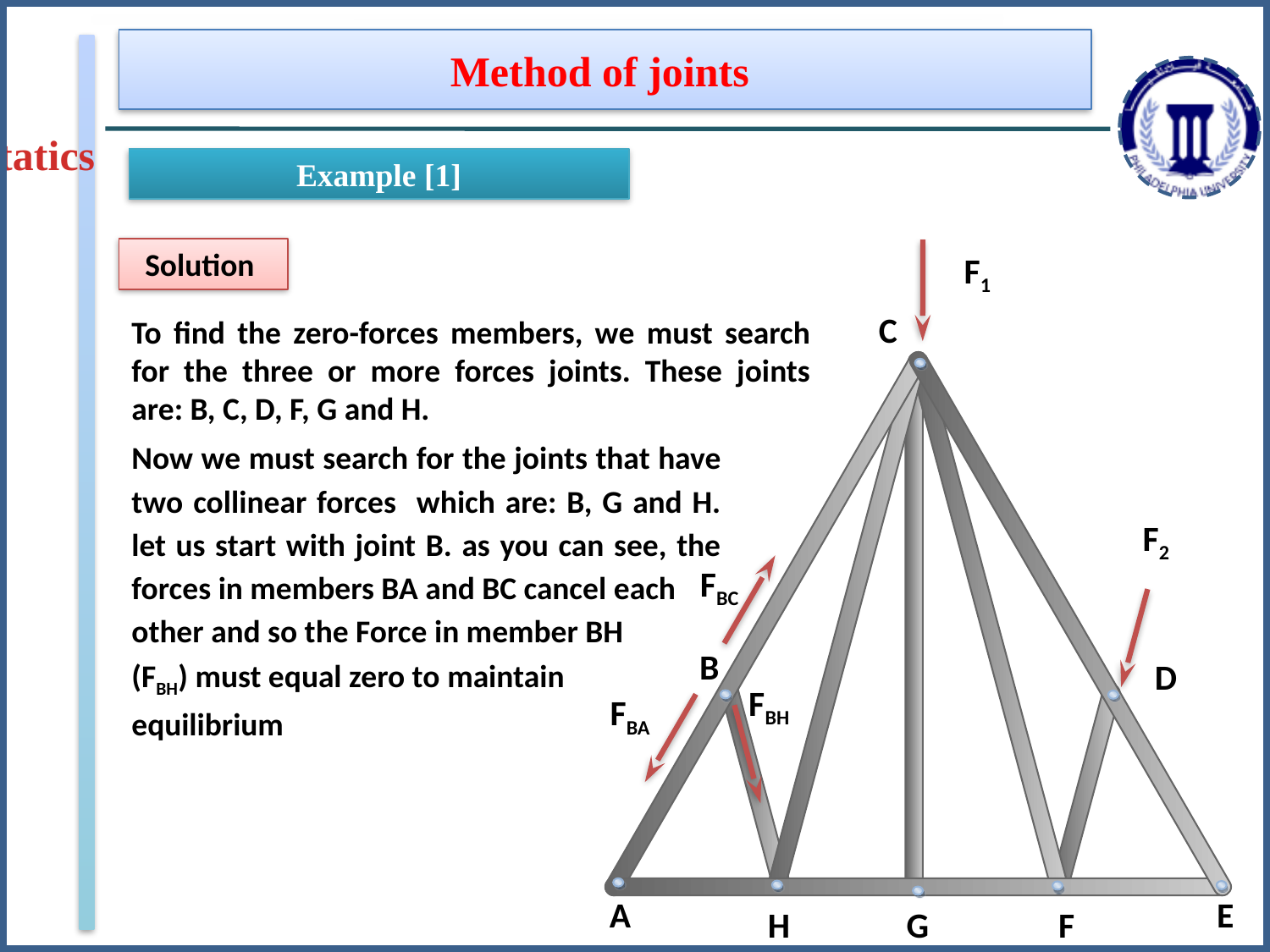

Method of joints

Statics
Example [1]
Solution
F1
C

F2
FBC
B
D
FBH
FBA
A

E
H
G
F
To find the zero-forces members, we must search for the three or more forces joints. These joints are: B, C, D, F, G and H.
Now we must search for the joints that have two collinear forces  which are: B, G and H. let us start with joint B. as you can see, the forces in members BA and BC cancel each
other and so the Force in member BH
(FBH) must equal zero to maintain
equilibrium